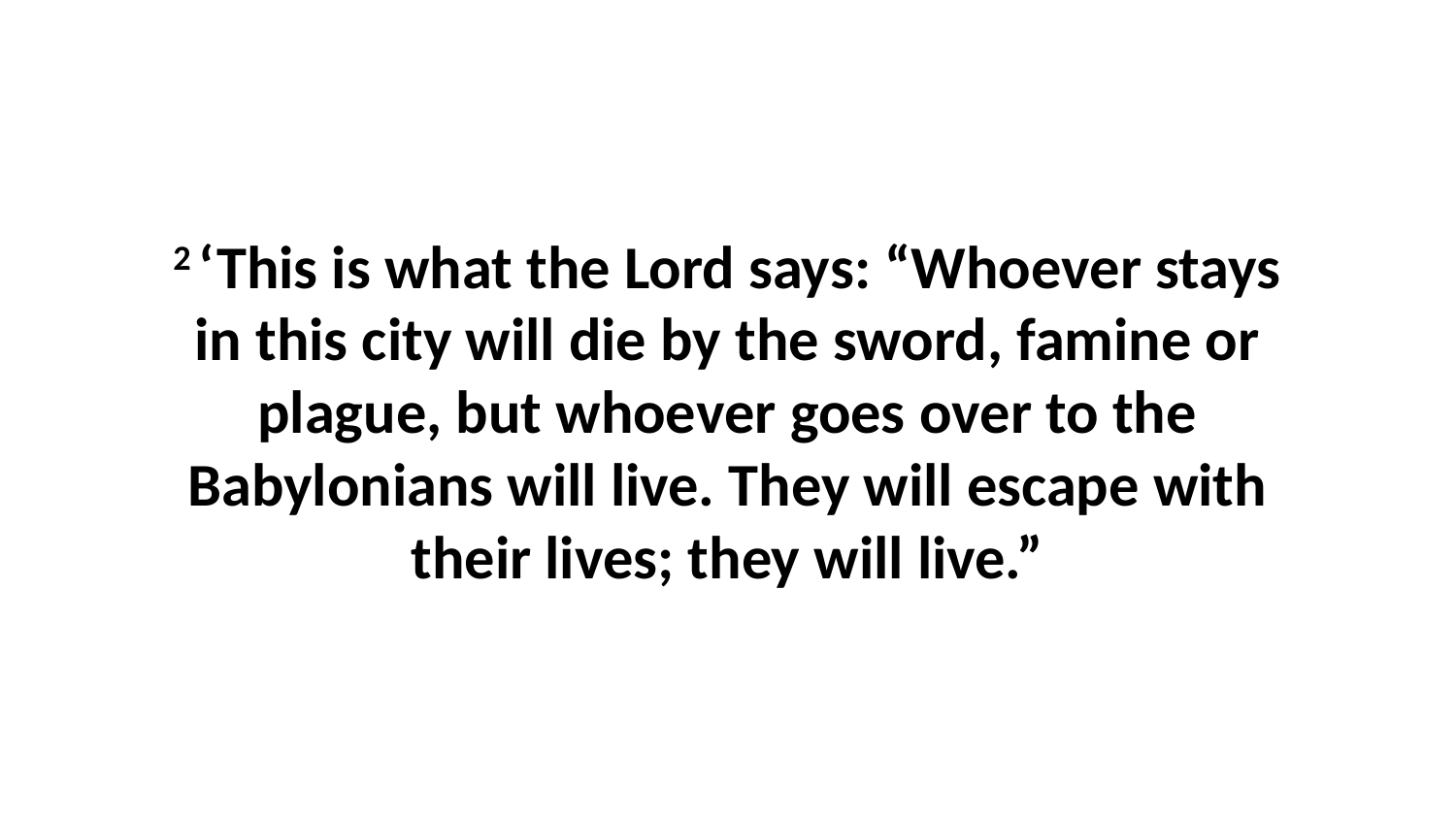

2 ‘This is what the Lord says: “Whoever stays in this city will die by the sword, famine or plague, but whoever goes over to the Babylonians will live. They will escape with their lives; they will live.”